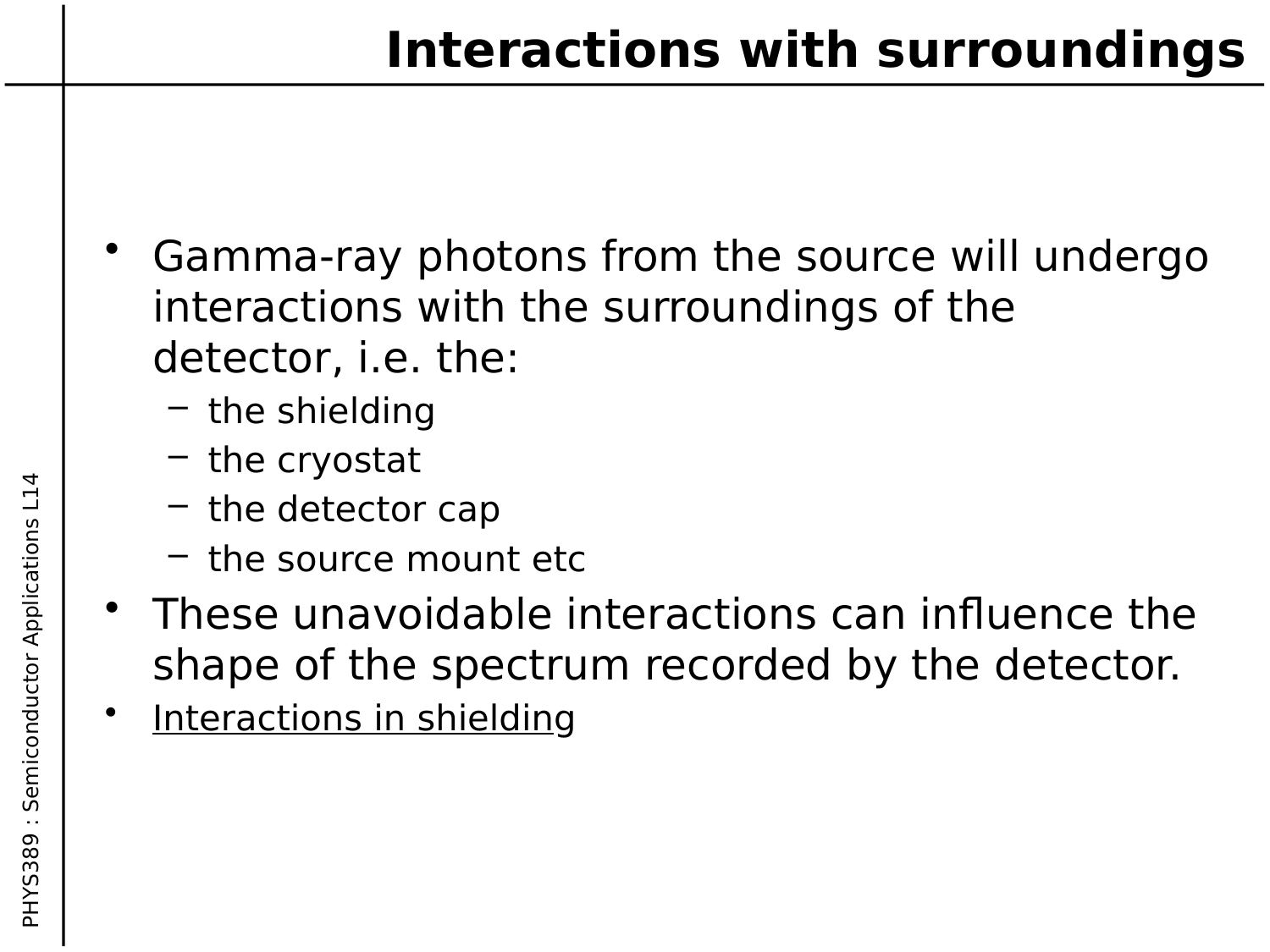

# Interactions with surroundings
Gamma-ray photons from the source will undergo interactions with the surroundings of the detector, i.e. the:
the shielding
the cryostat
the detector cap
the source mount etc
These unavoidable interactions can influence the shape of the spectrum recorded by the detector.
Interactions in shielding
PHYS389 : Semiconductor Applications L14